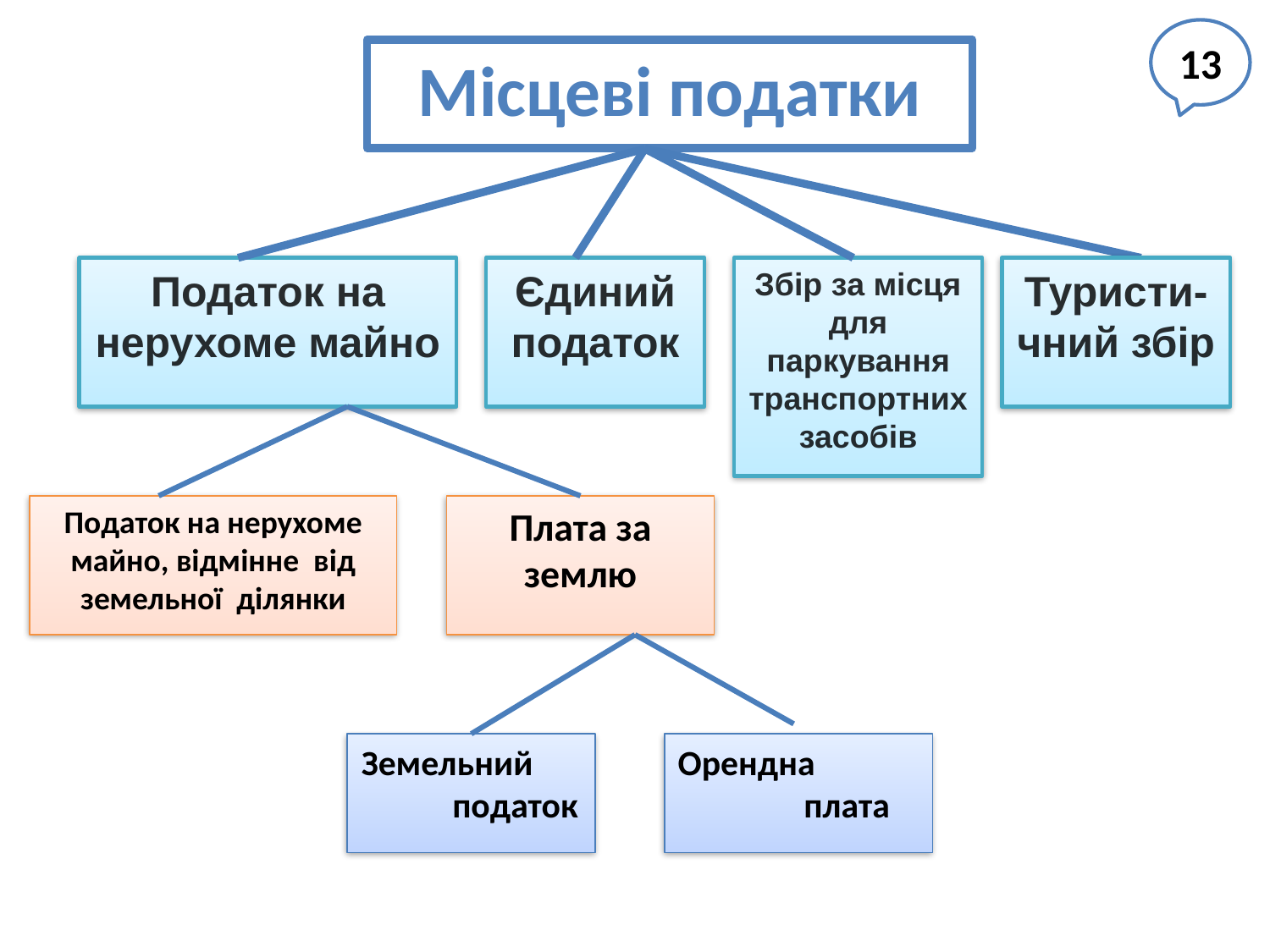

13
Місцеві податки

Податок на нерухоме майно

Єдиний податок

Збір за місця для паркування транспортних засобів

Туристи-чний збір

Податок на нерухоме майно, відмінне  від земельної  ділянки

Плата за землю

Земельний                  податок

Орендна                          плата